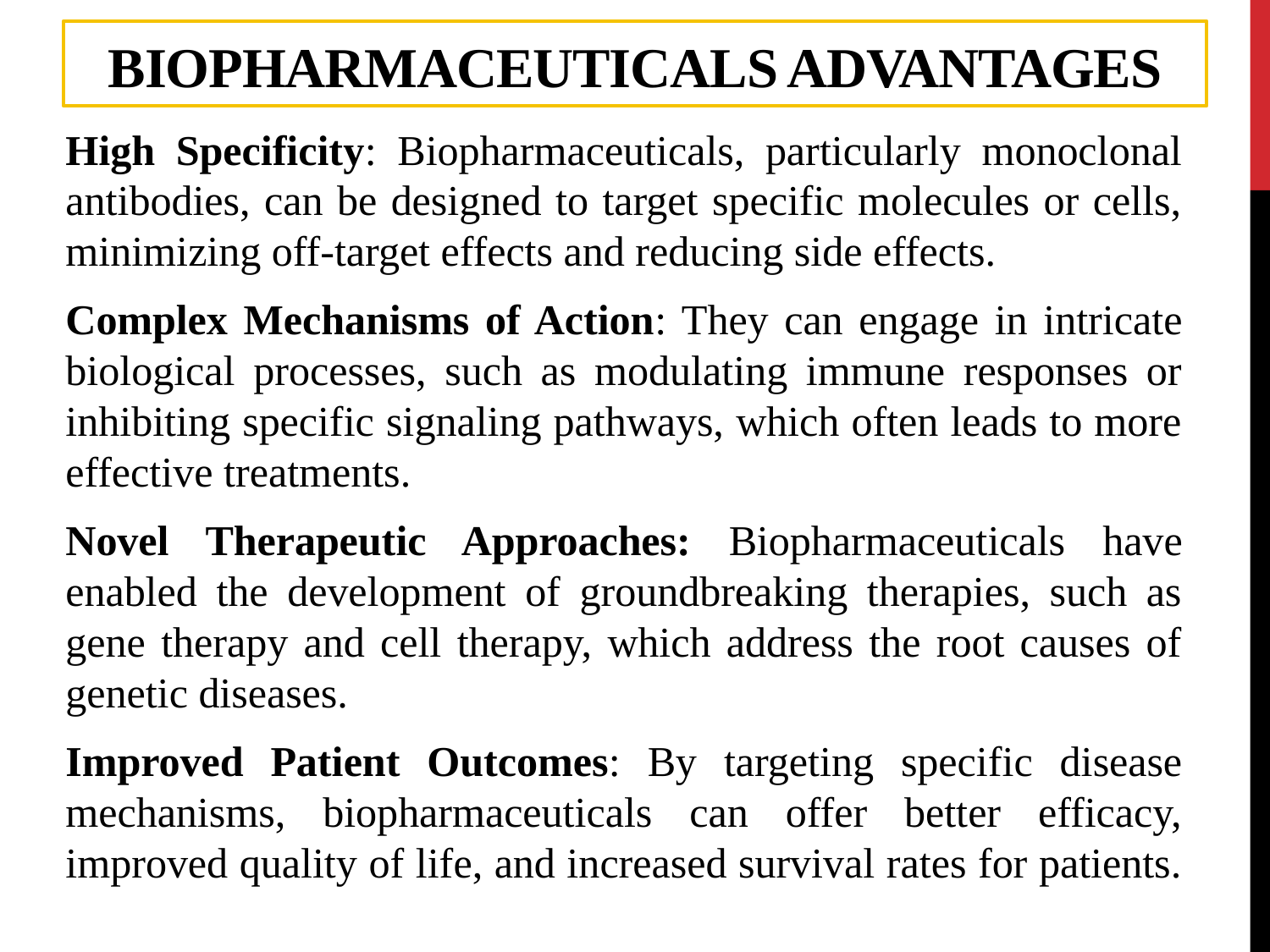

# Biopharmaceuticals Advantages
High Specificity: Biopharmaceuticals, particularly monoclonal antibodies, can be designed to target specific molecules or cells, minimizing off-target effects and reducing side effects.
Complex Mechanisms of Action: They can engage in intricate biological processes, such as modulating immune responses or inhibiting specific signaling pathways, which often leads to more effective treatments.
Novel Therapeutic Approaches: Biopharmaceuticals have enabled the development of groundbreaking therapies, such as gene therapy and cell therapy, which address the root causes of genetic diseases.
Improved Patient Outcomes: By targeting specific disease mechanisms, biopharmaceuticals can offer better efficacy, improved quality of life, and increased survival rates for patients.